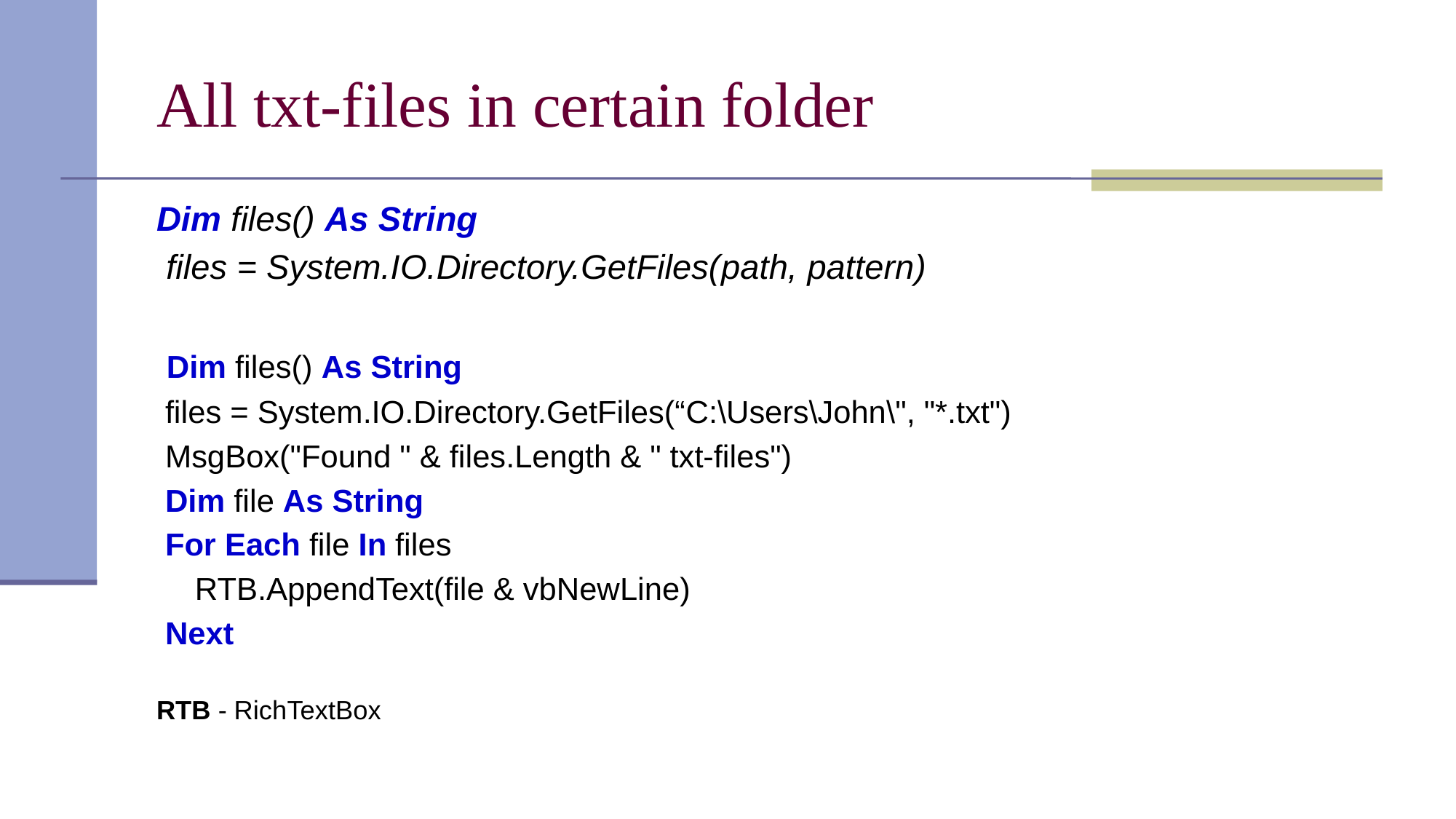

# All txt-files in certain folder
Dim files() As String
 files = System.IO.Directory.GetFiles(path, pattern)

 Dim files() As String
 files = System.IO.Directory.GetFiles(“C:\Users\John\", "*.txt")
 MsgBox("Found " & files.Length & " txt-files")
 Dim file As String
 For Each file In files
 	RTB.AppendText(file & vbNewLine)
 Next

RTB - RichTextBox